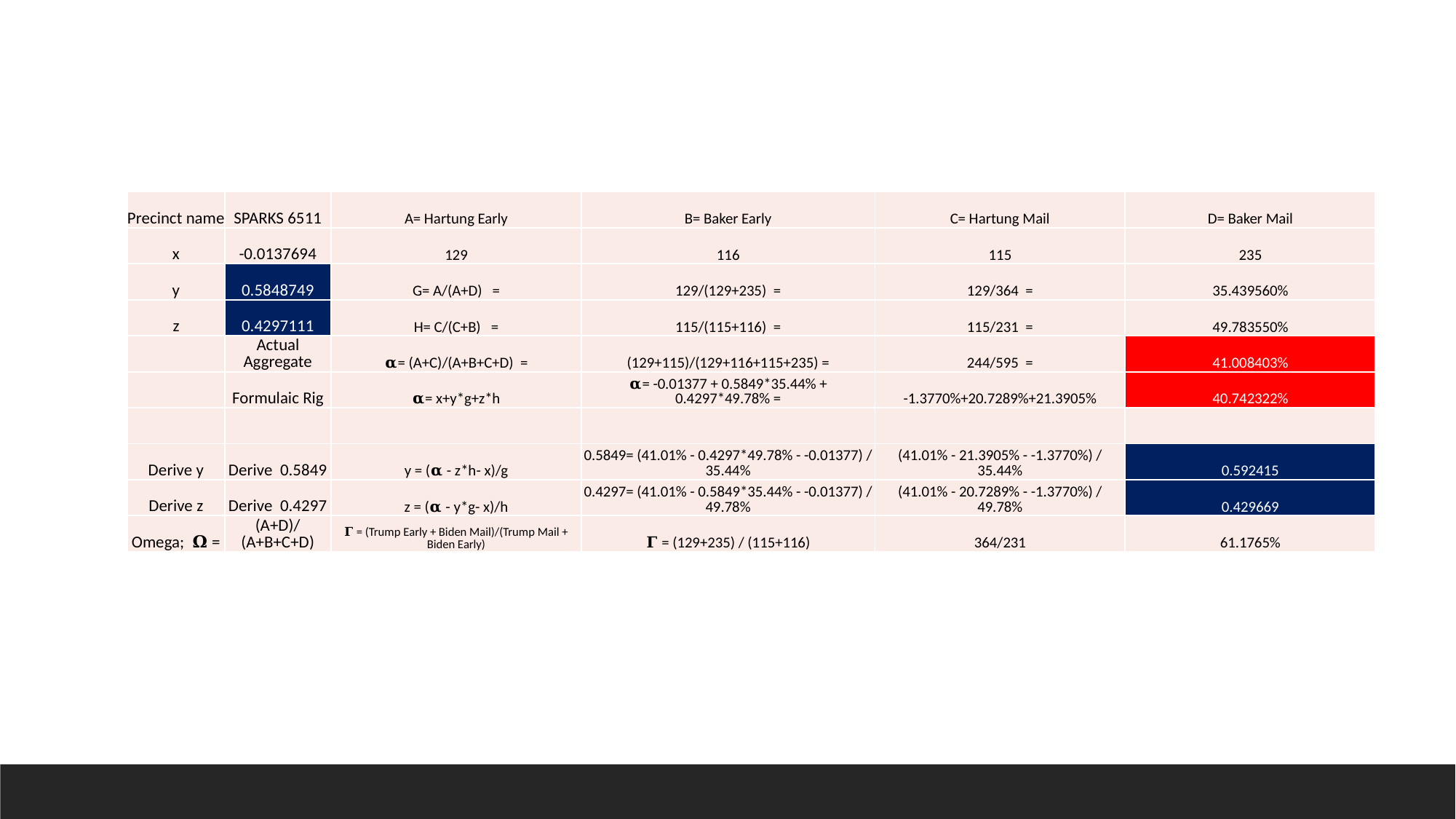

| Precinct name | SPARKS 6511 | A= Hartung Early | B= Baker Early | C= Hartung Mail | D= Baker Mail |
| --- | --- | --- | --- | --- | --- |
| x | -0.0137694 | 129 | 116 | 115 | 235 |
| y | 0.5848749 | G= A/(A+D) = | 129/(129+235) = | 129/364 = | 35.439560% |
| z | 0.4297111 | H= C/(C+B) = | 115/(115+116) = | 115/231 = | 49.783550% |
|  | Actual Aggregate | 𝛂= (A+C)/(A+B+C+D) = | (129+115)/(129+116+115+235) = | 244/595 = | 41.008403% |
|  | Formulaic Rig | 𝛂= x+y\*g+z\*h | 𝛂= -0.01377 + 0.5849\*35.44% + 0.4297\*49.78% = | -1.3770%+20.7289%+21.3905% | 40.742322% |
|  |  |  |  |  |  |
| Derive y | Derive 0.5849 | y = (𝛂 - z\*h- x)/g | 0.5849= (41.01% - 0.4297\*49.78% - -0.01377) / 35.44% | (41.01% - 21.3905% - -1.3770%) / 35.44% | 0.592415 |
| Derive z | Derive 0.4297 | z = (𝛂 - y\*g- x)/h | 0.4297= (41.01% - 0.5849\*35.44% - -0.01377) / 49.78% | (41.01% - 20.7289% - -1.3770%) / 49.78% | 0.429669 |
| Omega; 𝛀 = | (A+D)/(A+B+C+D) | 𝚪 = (Trump Early + Biden Mail)/(Trump Mail + Biden Early) | 𝚪 = (129+235) / (115+116) | 364/231 | 61.1765% |